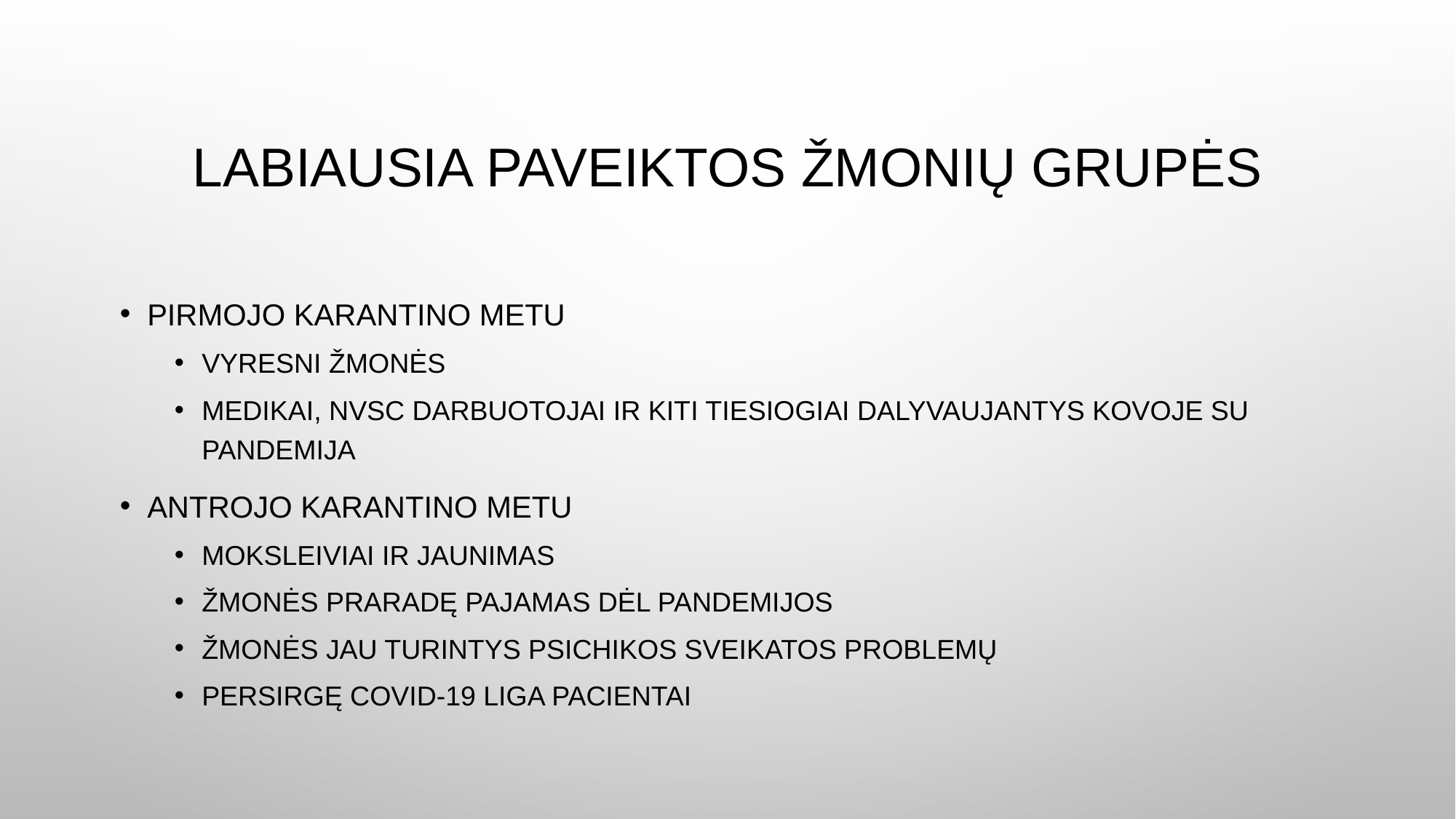

# Labiausia paveiktos žmonių grupės
Pirmojo karantino metu
Vyresni žmonės
Medikai, NVSC darbuotojai ir kiti tiesiogiai dalyvaujantys kovoje su pandemija
Antrojo karantino metu
Moksleiviai ir jaunimas
Žmonės praradę pajamas dėl pandemijos
Žmonės jau turintys psichikos sveikatos problemų
Persirgę COVID-19 liga pacientai